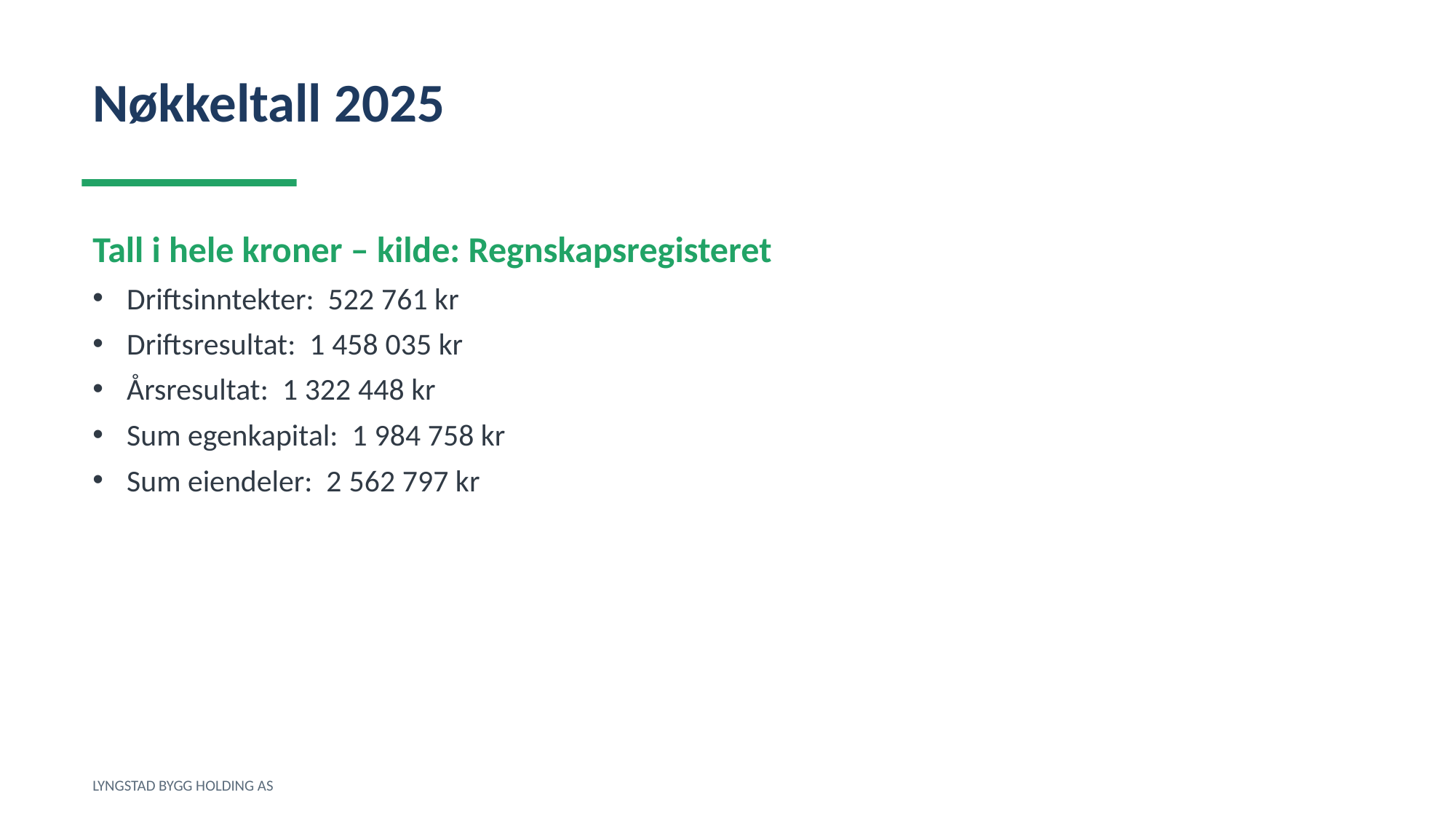

Nøkkeltall 2025

Tall i hele kroner – kilde: Regnskapsregisteret
Driftsinntekter:  522 761 kr
Driftsresultat:  1 458 035 kr
Årsresultat:  1 322 448 kr
Sum egenkapital:  1 984 758 kr
Sum eiendeler:  2 562 797 kr
LYNGSTAD BYGG HOLDING AS